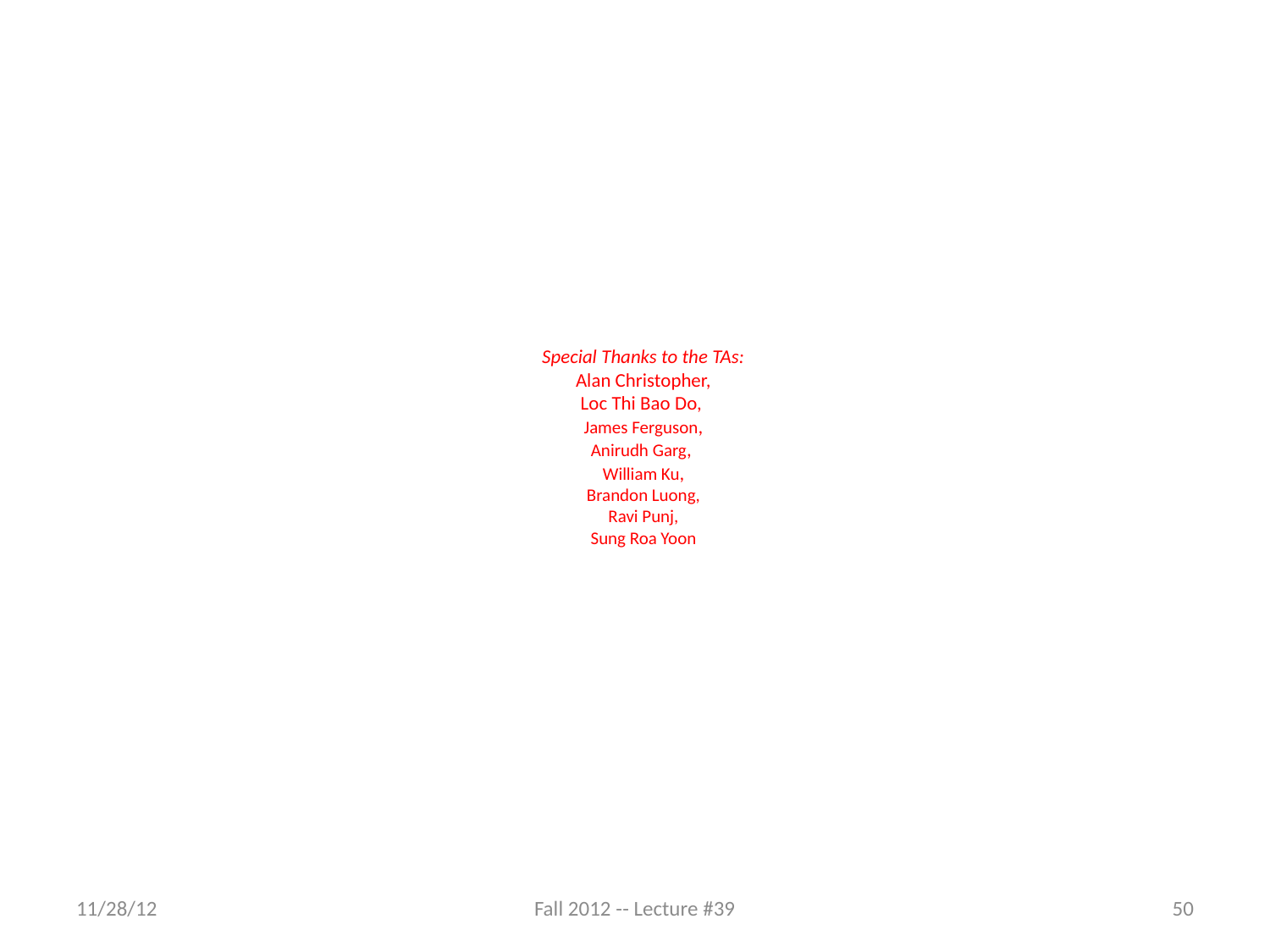

# Special Thanks to the TAs: Alan Christopher, Loc Thi Bao Do, James Ferguson, Anirudh Garg, William Ku, Brandon Luong, Ravi Punj, Sung Roa Yoon
11/28/12
Fall 2012 -- Lecture #39
50